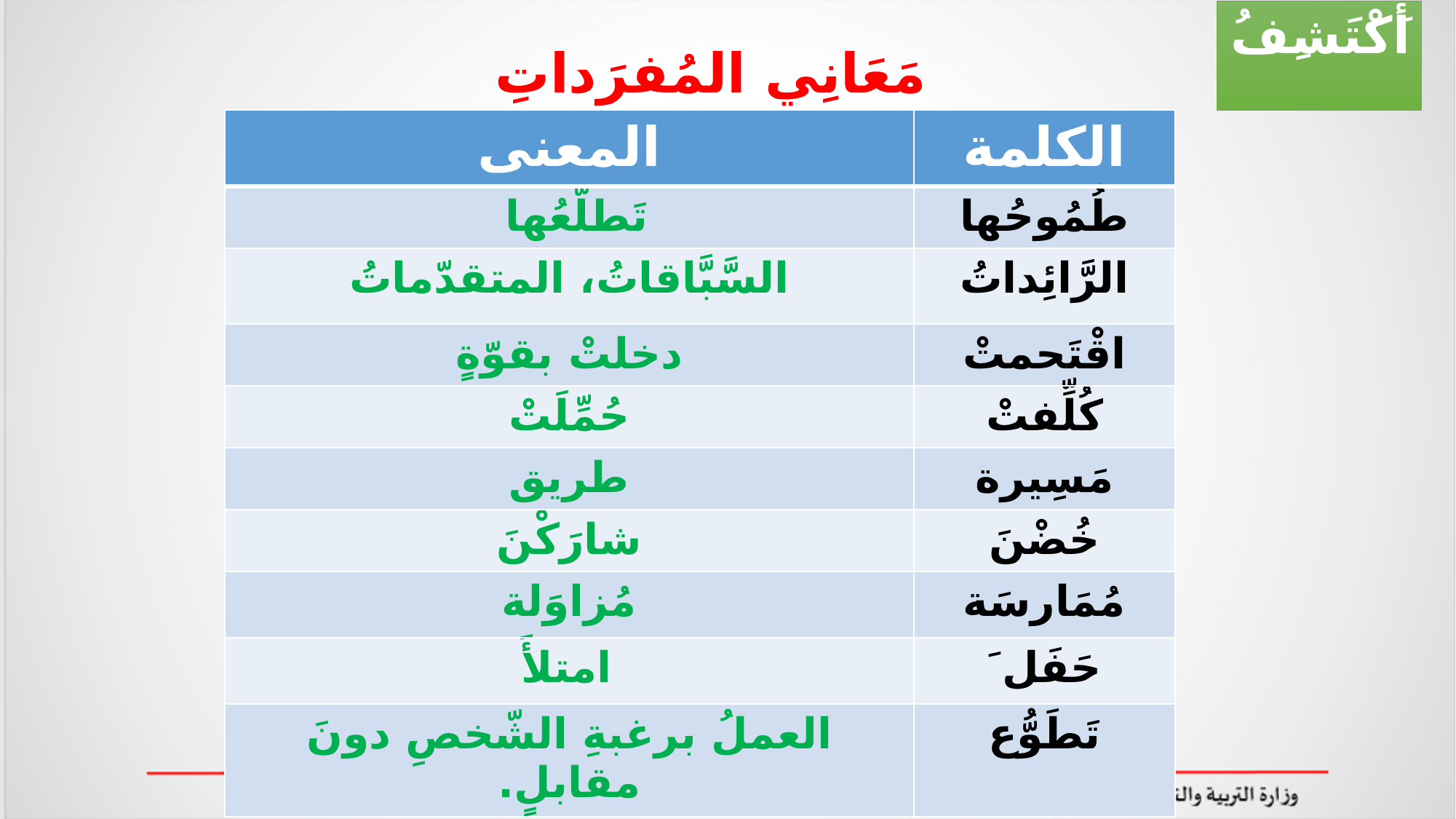

أَكْتَشِفُ

مَعَانِي المُفرَداتِ
| المعنى | الكلمة |
| --- | --- |
| تَطلّعُها | طُمُوحُها |
| السَّبَّاقاتُ، المتقدّماتُ | الرَّائِداتُ |
| دخلتْ بقوّةٍ | اقْتَحمتْ |
| حُمِّلَتْ | كُلِّفتْ |
| طريق | مَسِيرة |
| شارَكْنَ | خُضْنَ |
| مُزاوَلة | مُمَارسَة |
| امتلأَ | حَفَل َ |
| العملُ برغبةِ الشّخصِ دونَ مقابلٍ. | تَطَوُّع |